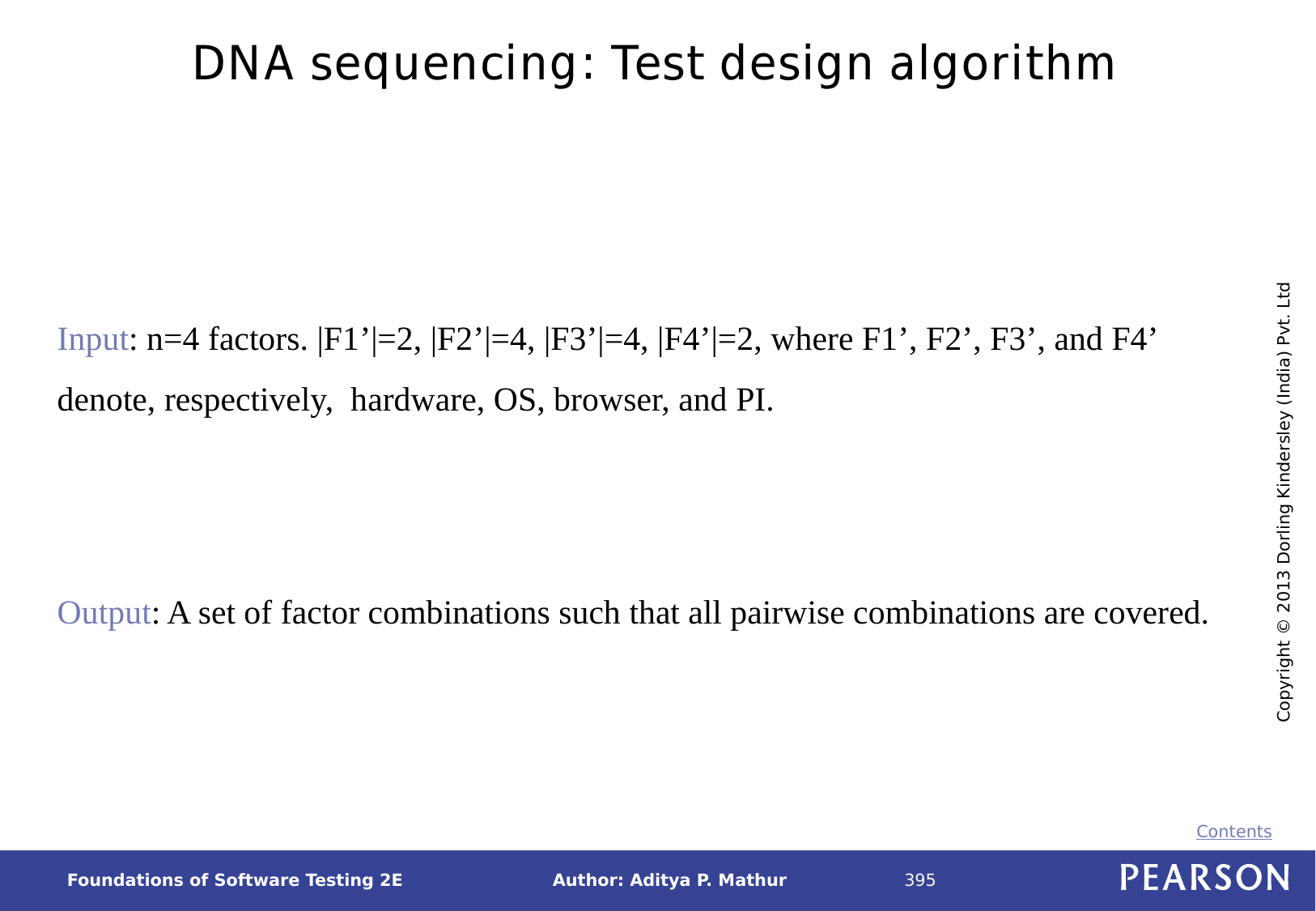

# DNA sequencing: Test design algorithm
Input: n=4 factors. |F1’|=2, |F2’|=4, |F3’|=4, |F4’|=2, where F1’, F2’, F3’, and F4’ denote, respectively,  hardware, OS, browser, and PI.
Output: A set of factor combinations such that all pairwise combinations are covered.